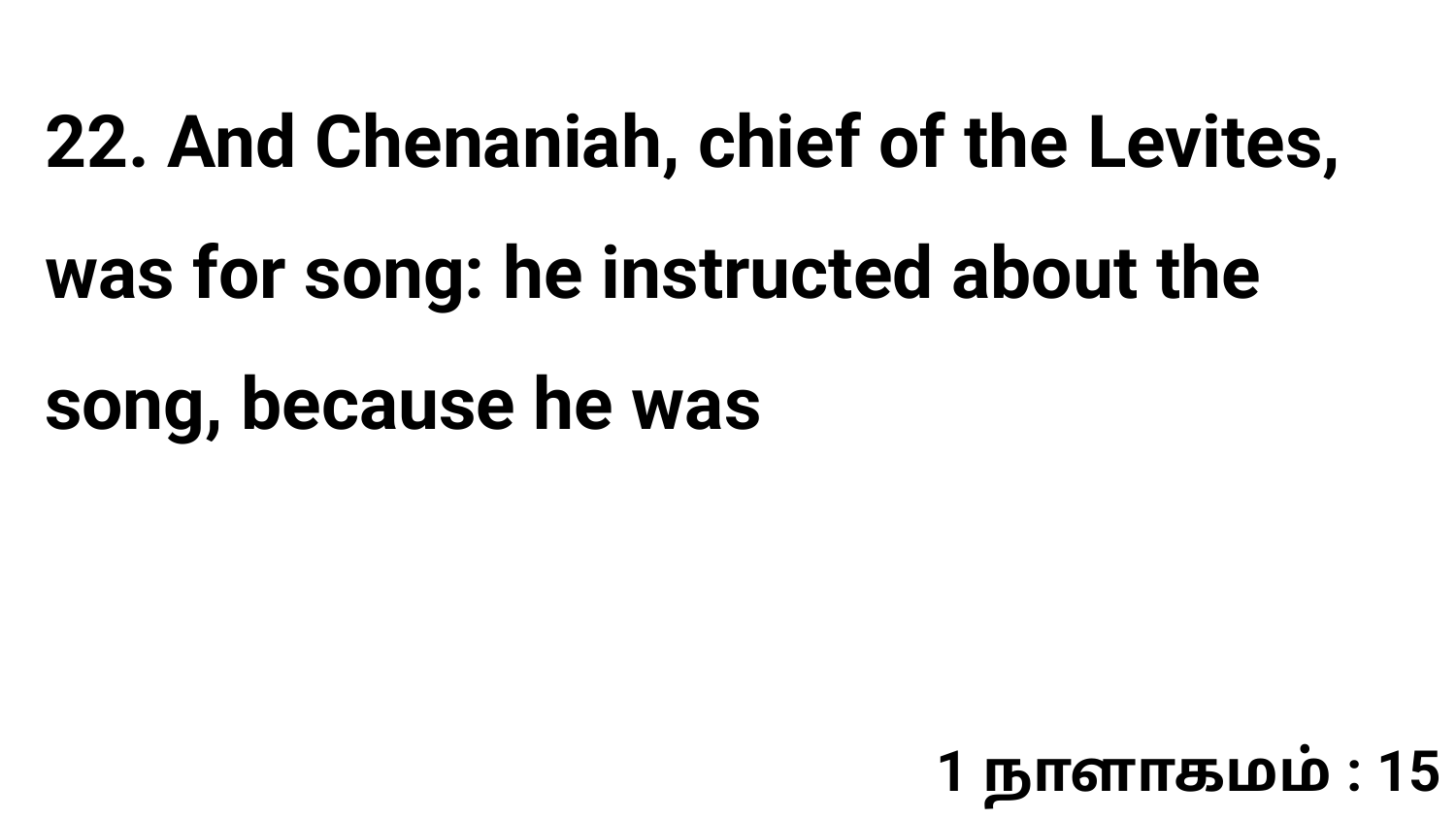

22. And Chenaniah, chief of the Levites, was for song: he instructed about the song, because he was
1 நாளாகமம் : 15